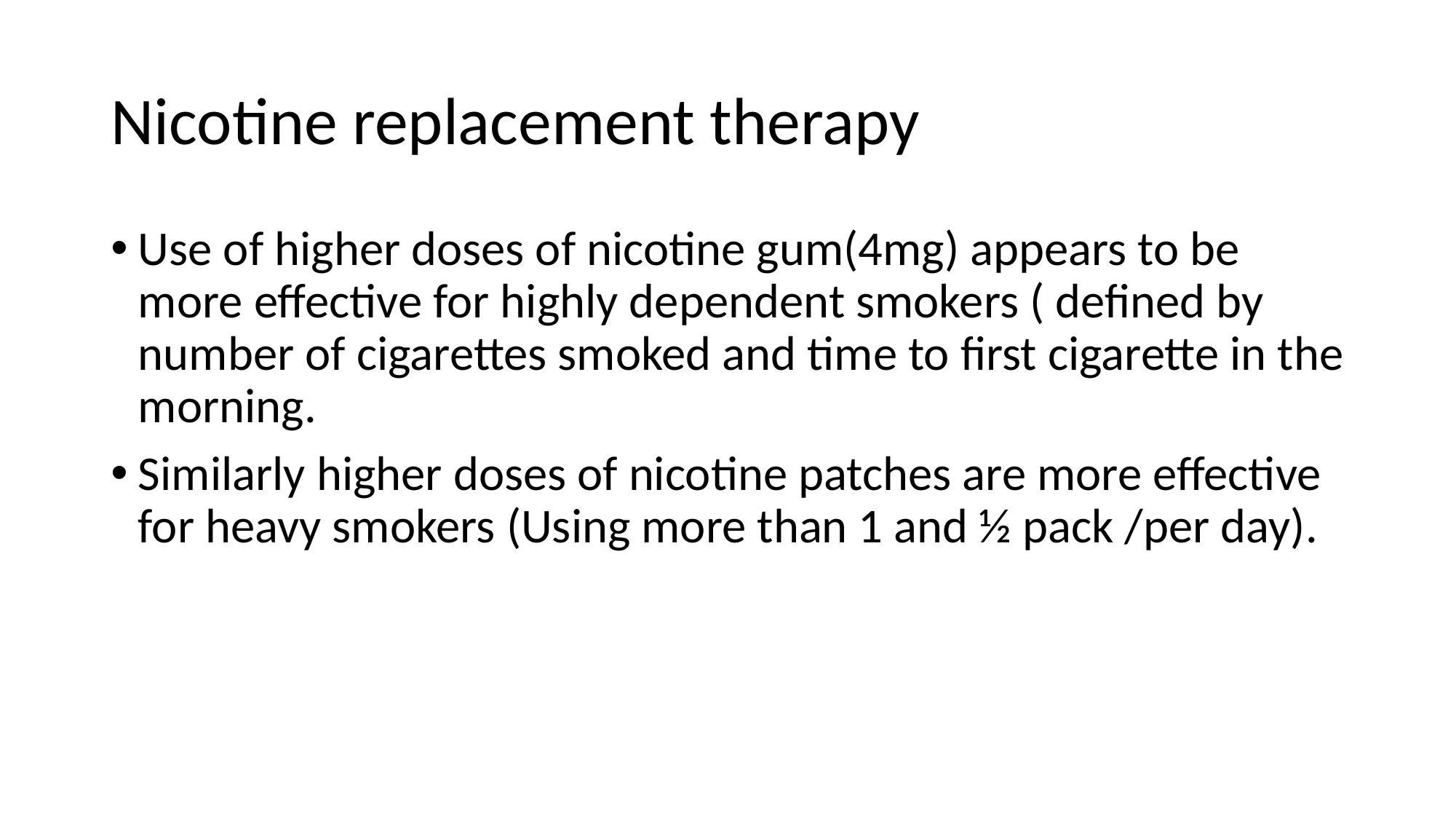

# Nicotine replacement therapy
Use of higher doses of nicotine gum(4mg) appears to be more effective for highly dependent smokers ( defined by number of cigarettes smoked and time to first cigarette in the morning.
Similarly higher doses of nicotine patches are more effective for heavy smokers (Using more than 1 and ½ pack /per day).